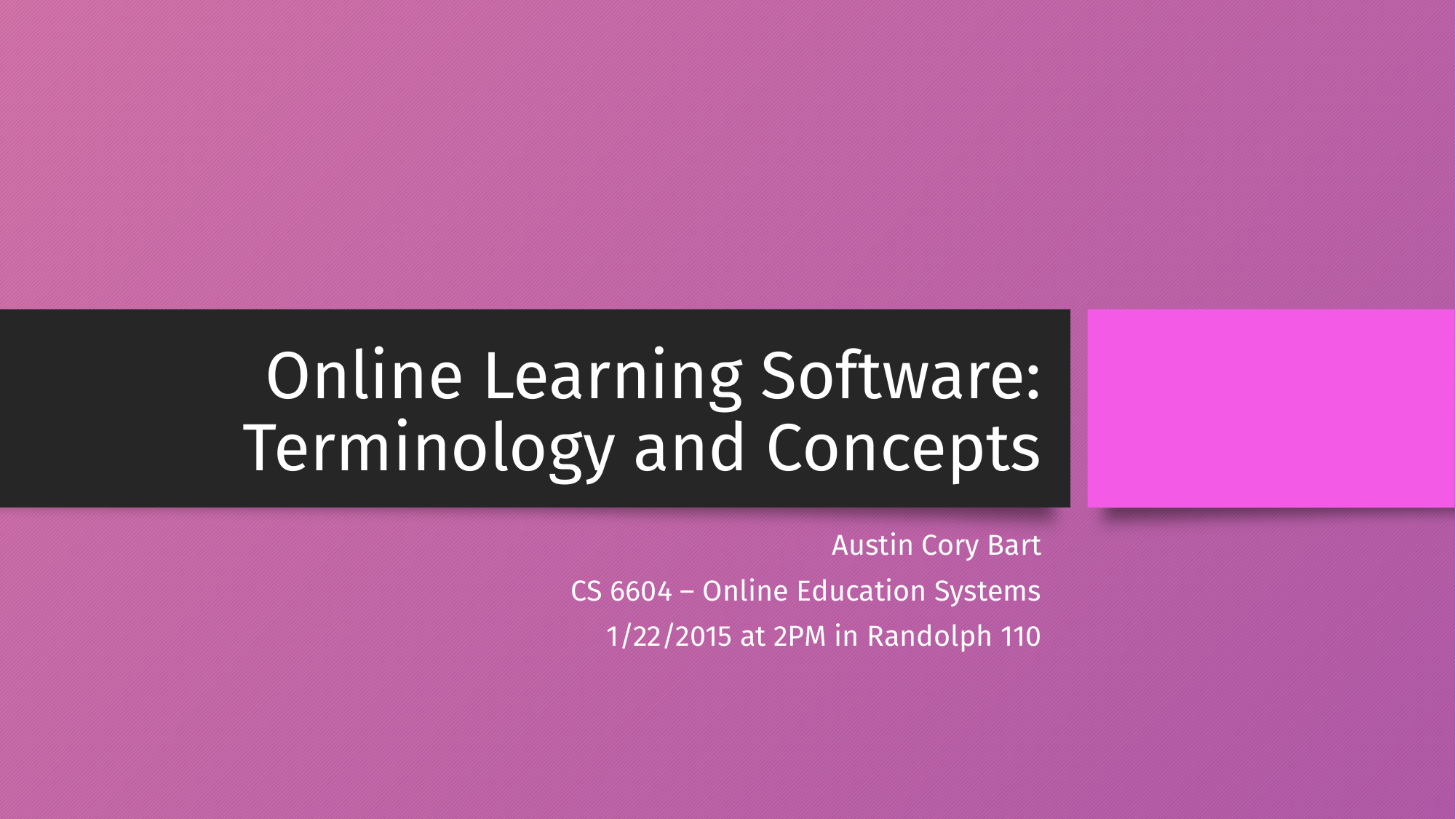

# Online Learning Software: Terminology and Concepts
Austin Cory Bart
CS 6604 – Online Education Systems
1/22/2015 at 2PM in Randolph 110